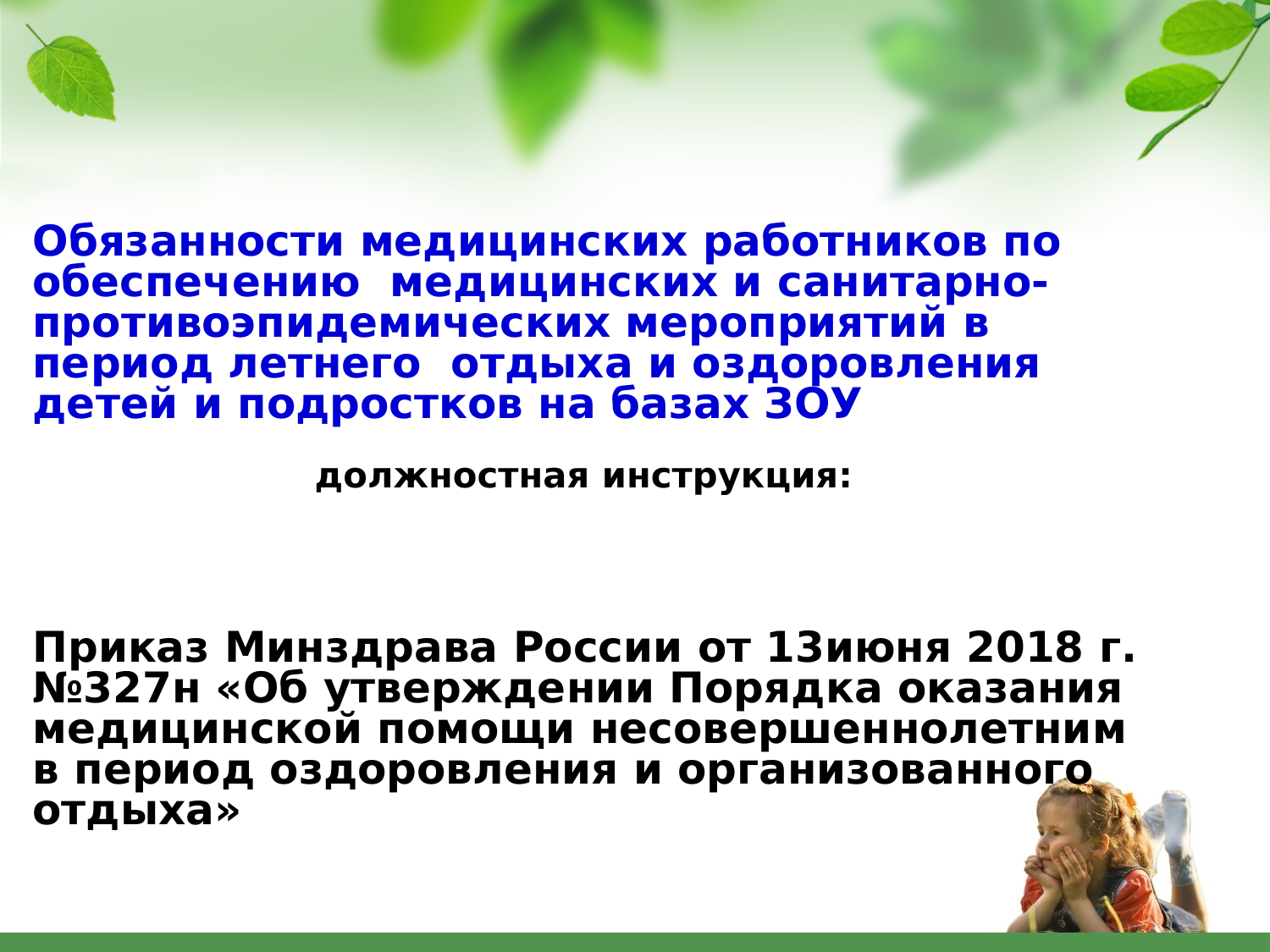

# Обязанности медицинских работников по обеспечению  медицинских и санитарно-противоэпидемических мероприятий в период летнего  отдыха и оздоровления детей и подростков на базах ЗОУ должностная инструкция: Приказ Минздрава России от 13июня 2018 г. №327н «Об утверждении Порядка оказания медицинской помощи несовершеннолетним в период оздоровления и организованного отдыха»